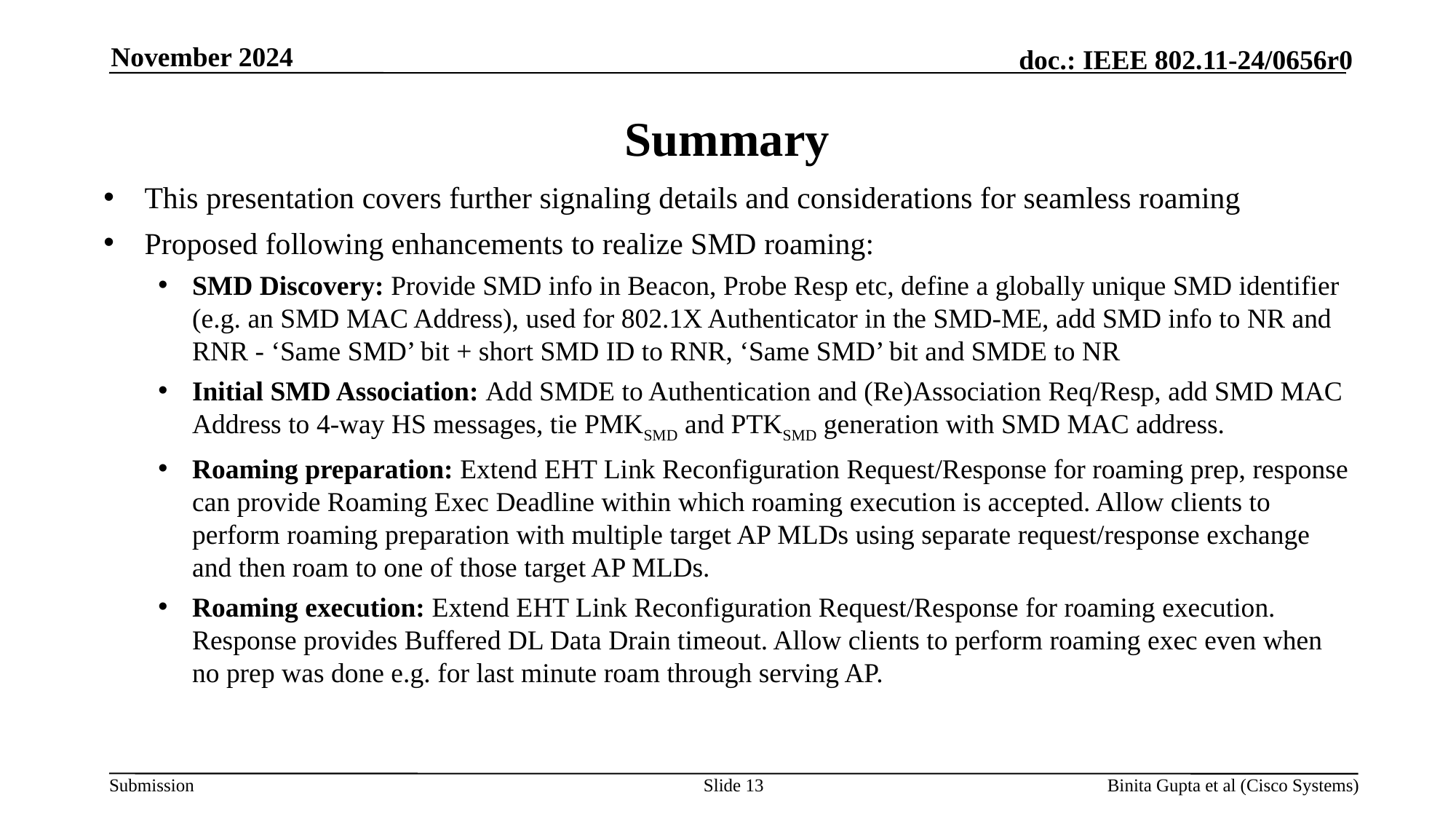

November 2024
# Summary
This presentation covers further signaling details and considerations for seamless roaming
Proposed following enhancements to realize SMD roaming:
SMD Discovery: Provide SMD info in Beacon, Probe Resp etc, define a globally unique SMD identifier (e.g. an SMD MAC Address), used for 802.1X Authenticator in the SMD-ME, add SMD info to NR and RNR - ‘Same SMD’ bit + short SMD ID to RNR, ‘Same SMD’ bit and SMDE to NR
Initial SMD Association: Add SMDE to Authentication and (Re)Association Req/Resp, add SMD MAC Address to 4-way HS messages, tie PMKSMD and PTKSMD generation with SMD MAC address.
Roaming preparation: Extend EHT Link Reconfiguration Request/Response for roaming prep, response can provide Roaming Exec Deadline within which roaming execution is accepted. Allow clients to perform roaming preparation with multiple target AP MLDs using separate request/response exchange and then roam to one of those target AP MLDs.
Roaming execution: Extend EHT Link Reconfiguration Request/Response for roaming execution. Response provides Buffered DL Data Drain timeout. Allow clients to perform roaming exec even when no prep was done e.g. for last minute roam through serving AP.
Slide 13
Binita Gupta et al (Cisco Systems)